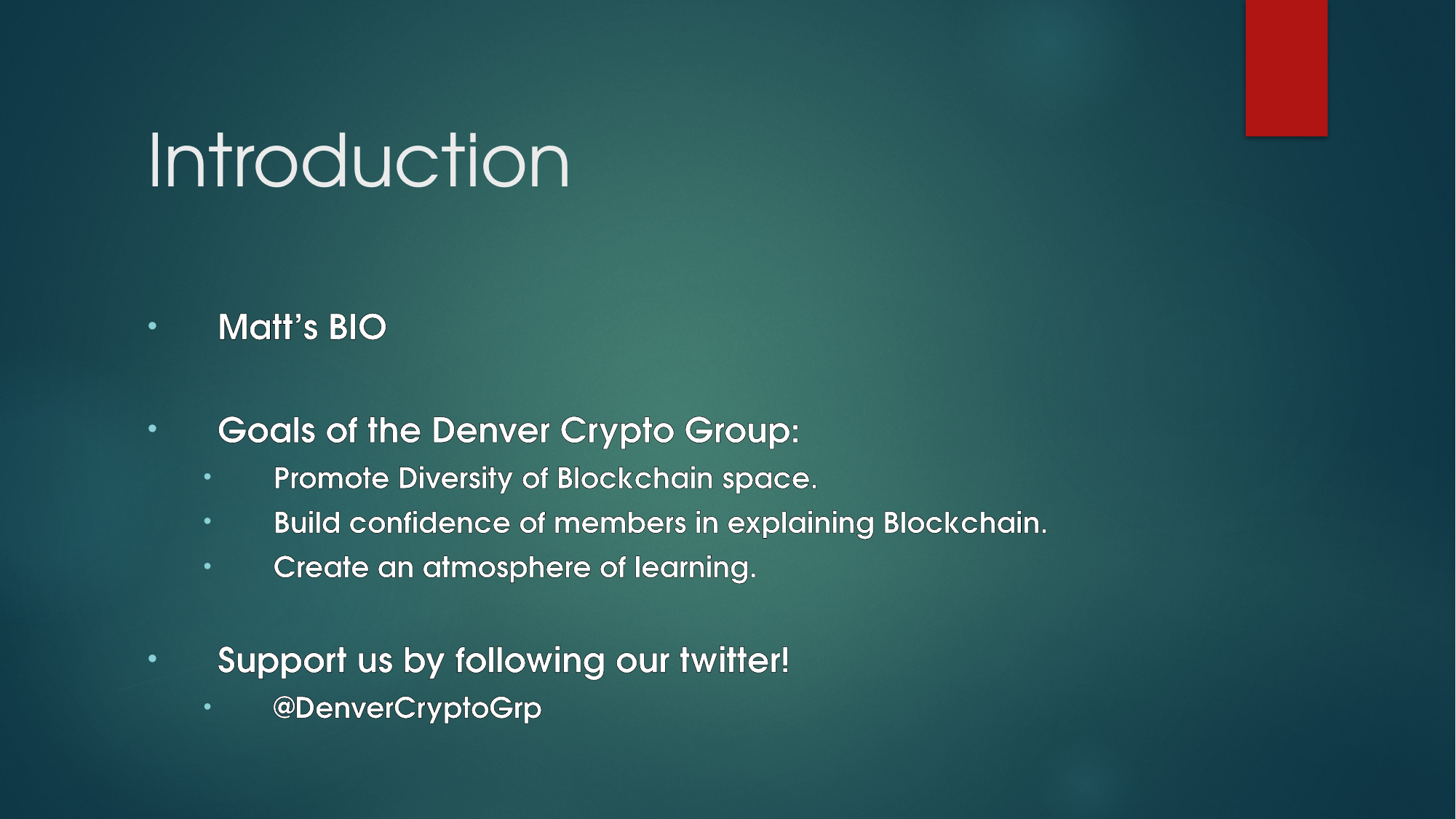

# Introduction

Matt’s BIO

Goals of the Denver Crypto Group:
Promote Diversity of Blockchain space.
Build confidence of members in explaining Blockchain.
Create an atmosphere of learning.

Support us by following our twitter!
@DenverCryptoGrp